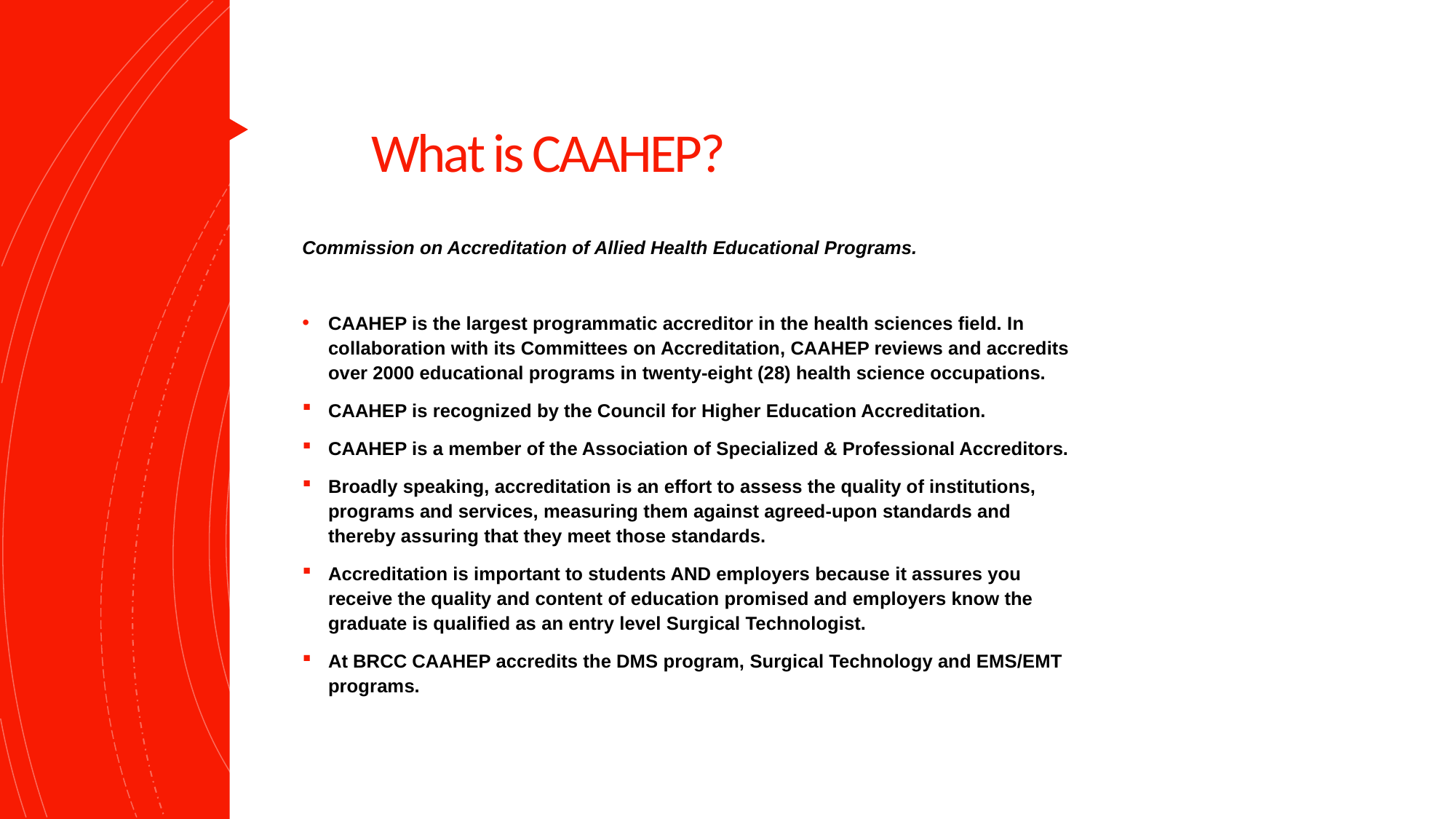

# What is CAAHEP?

Commission on Accreditation of Allied Health Educational Programs.

CAAHEP is the largest programmatic accreditor in the health sciences field. In
collaboration with its Committees on Accreditation, CAAHEP reviews and accredits over 2000 educational programs in twenty-eight (28) health science occupations.
CAAHEP is recognized by the Council for Higher Education Accreditation.
CAAHEP is a member of the Association of Specialized & Professional Accreditors.
Broadly speaking, accreditation is an effort to assess the quality of institutions,
programs and services, measuring them against agreed-upon standards and
thereby assuring that they meet those standards.
Accreditation is important to students AND employers because it assures you
receive the quality and content of education promised and employers know the
graduate is qualified as an entry level Surgical Technologist.
At BRCC CAAHEP accredits the DMS program, Surgical Technology and EMS/EMT programs.